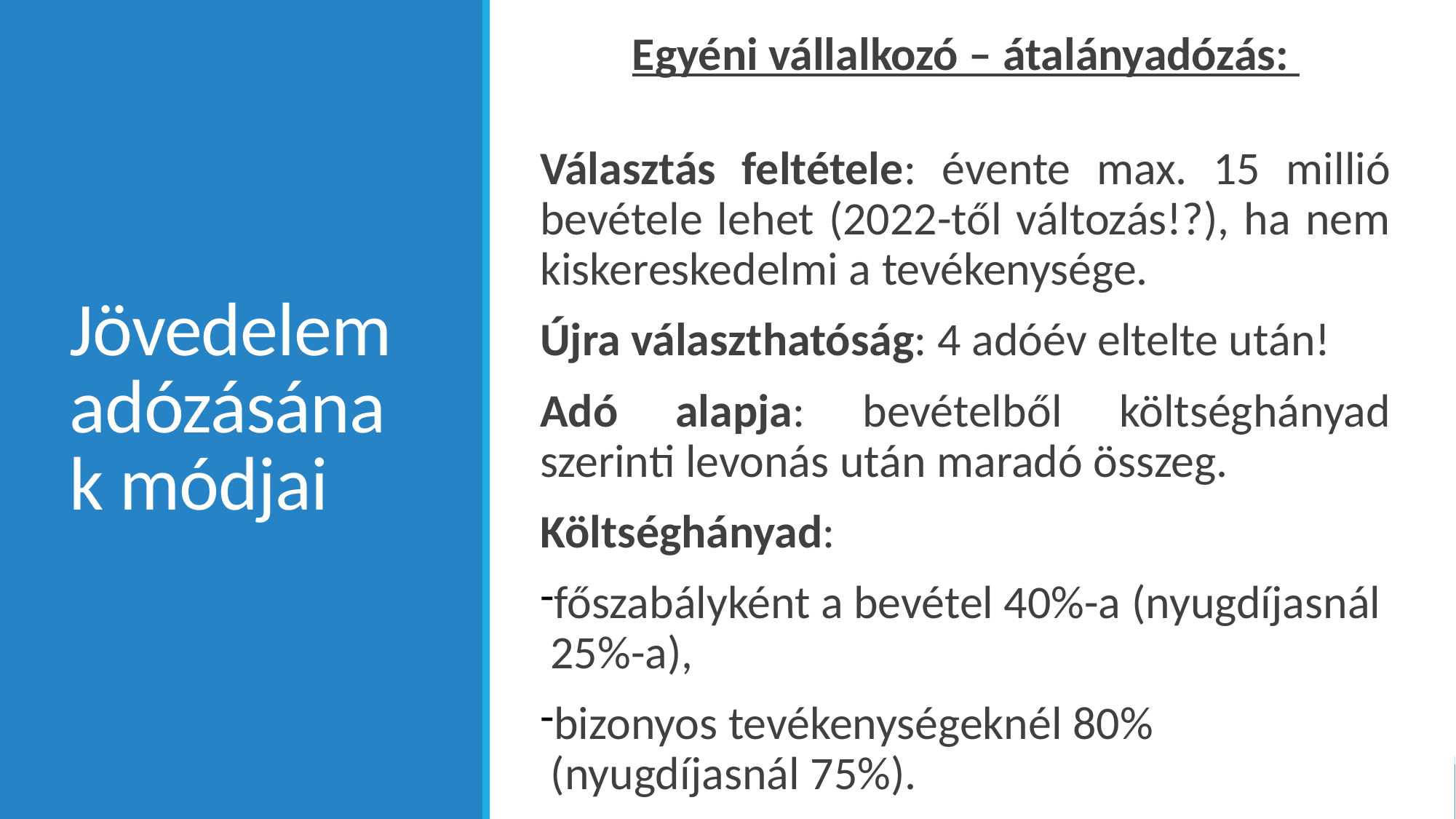

Egyéni vállalkozó – átalányadózás:

Választás feltétele: évente max. 15 millió bevétele lehet (2022-től változás!?), ha nem kiskereskedelmi a tevékenysége.
Újra választhatóság: 4 adóév eltelte után!
Adó alapja: bevételből költséghányad szerinti levonás után maradó összeg.
Költséghányad:
főszabályként a bevétel 40%-a (nyugdíjasnál 25%-a),
bizonyos tevékenységeknél 80% (nyugdíjasnál 75%).
# Jövedelem adózásának módjai